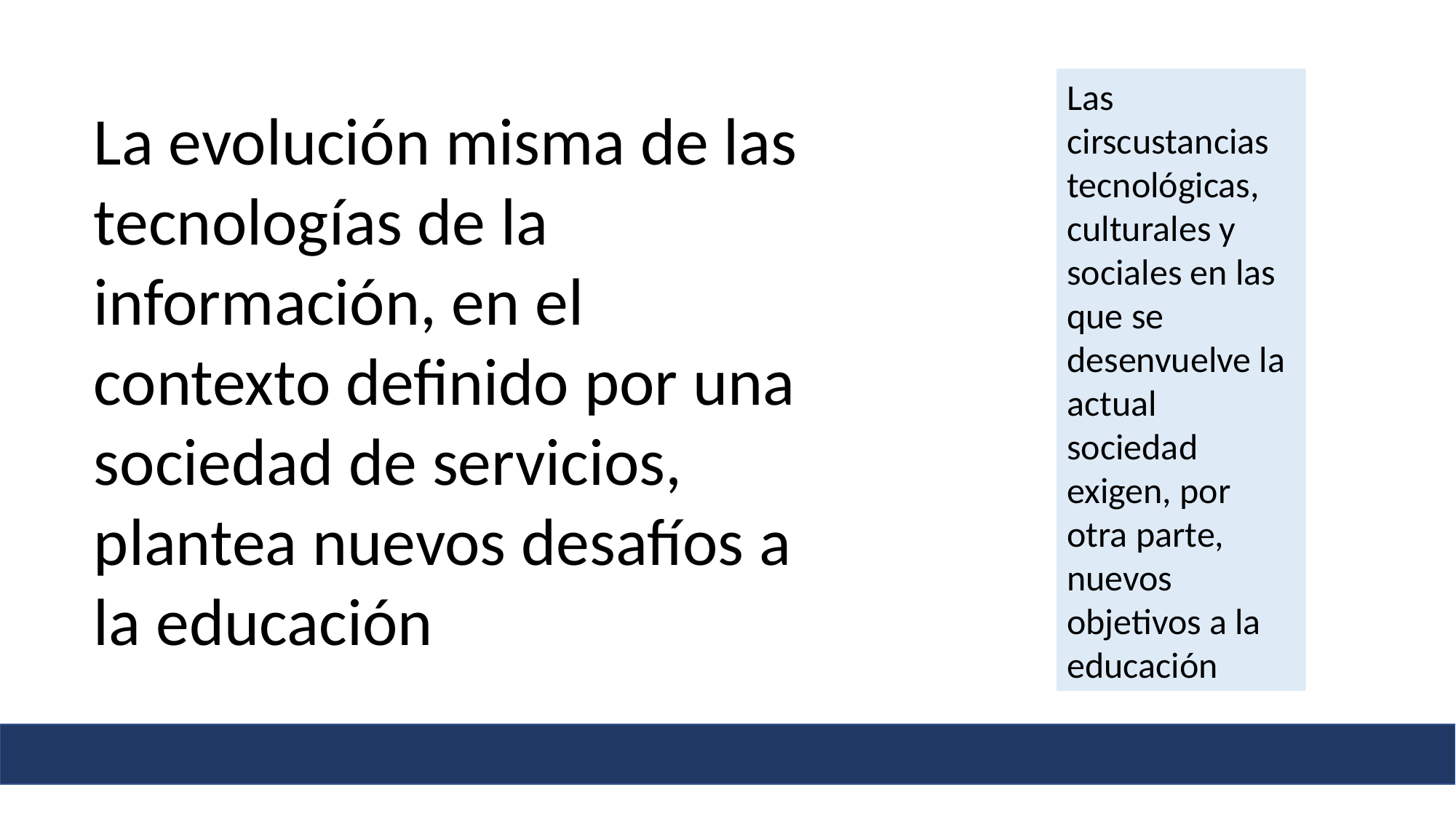

Las cirscustancias tecnológicas, culturales y sociales en las que se desenvuelve la actual sociedad exigen, por otra parte, nuevos objetivos a la educación
La evolución misma de las tecnologías de la información, en el contexto definido por una sociedad de servicios, plantea nuevos desafíos a la educación